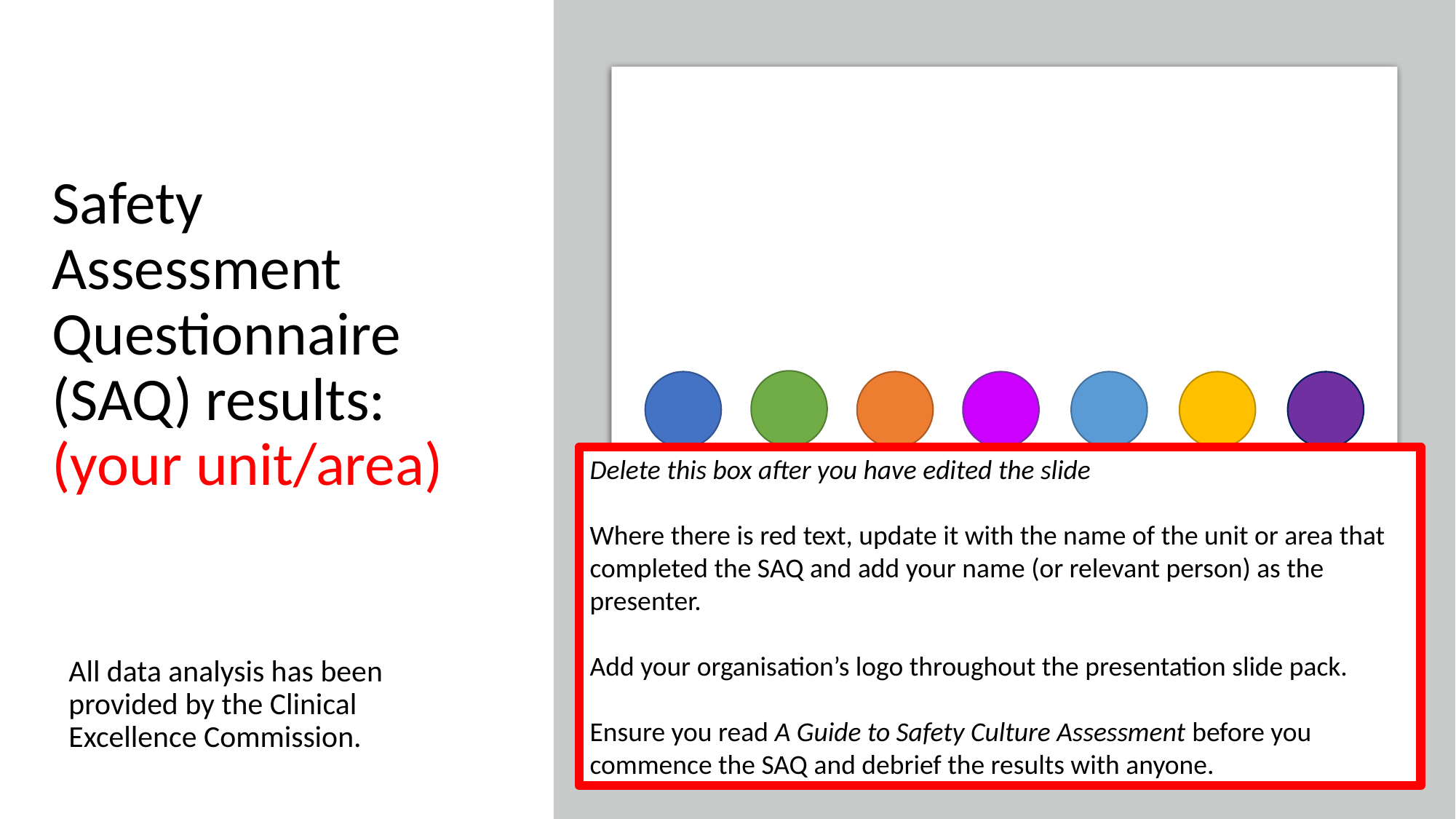

# Safety Assessment Questionnaire (SAQ) results:  (your unit/area)

Delete this box after you have edited the slide

Where there is red text, update it with the name of the unit or area that completed the SAQ and add your name (or relevant person) as the presenter.

Add your organisation’s logo throughout the presentation slide pack.

Ensure you read A Guide to Safety Culture Assessment before you commence the SAQ and debrief the results with anyone.

All data analysis has been provided by the Clinical Excellence Commission.